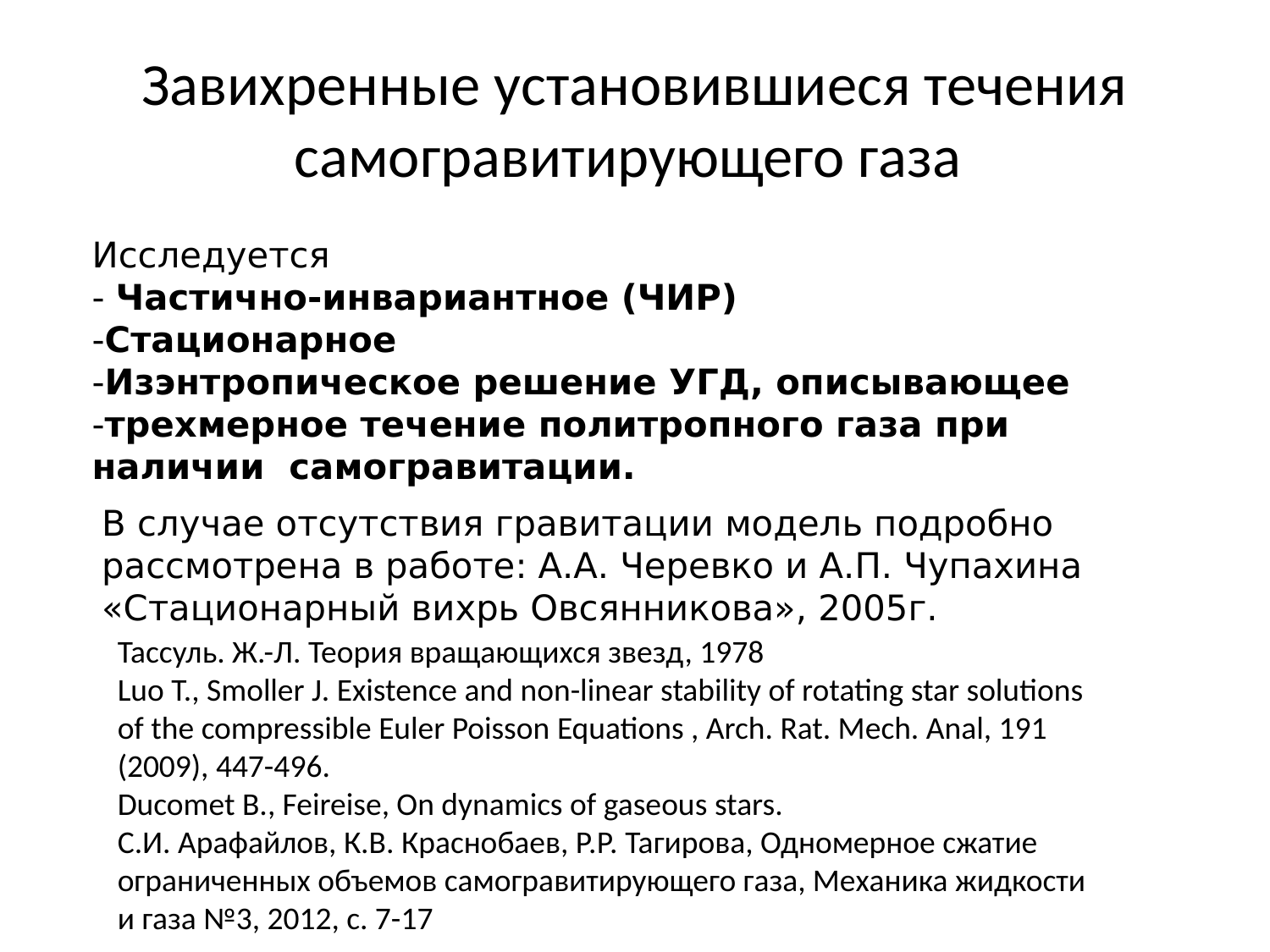

# Завихренные установившиеся течения самогравитирующего газа
Исследуется
- Частично-инвариантное (ЧИР)
-Стационарное
-Изэнтропическое решение УГД, описывающее
-трехмерное течение политропного газа при наличии  самогравитации.
В случае отсутствия гравитации модель подробно рассмотрена в работе: А.А. Черевко и А.П. Чупахина «Стационарный вихрь Овсянникова», 2005г.
Тассуль. Ж.-Л. Теория вращающихся звезд, 1978
Luo T., Smoller J. Existence and non-linear stability of rotating star solutions of the compressible Euler Poisson Equations , Arch. Rat. Mech. Anal, 191 (2009), 447-496.
Ducomet B., Feireise, On dynamics of gaseous stars.
С.И. Арафайлов, К.В. Краснобаев, Р.Р. Тагирова, Одномерное сжатие ограниченных объемов самогравитирующего газа, Механика жидкости и газа №3, 2012, с. 7-17